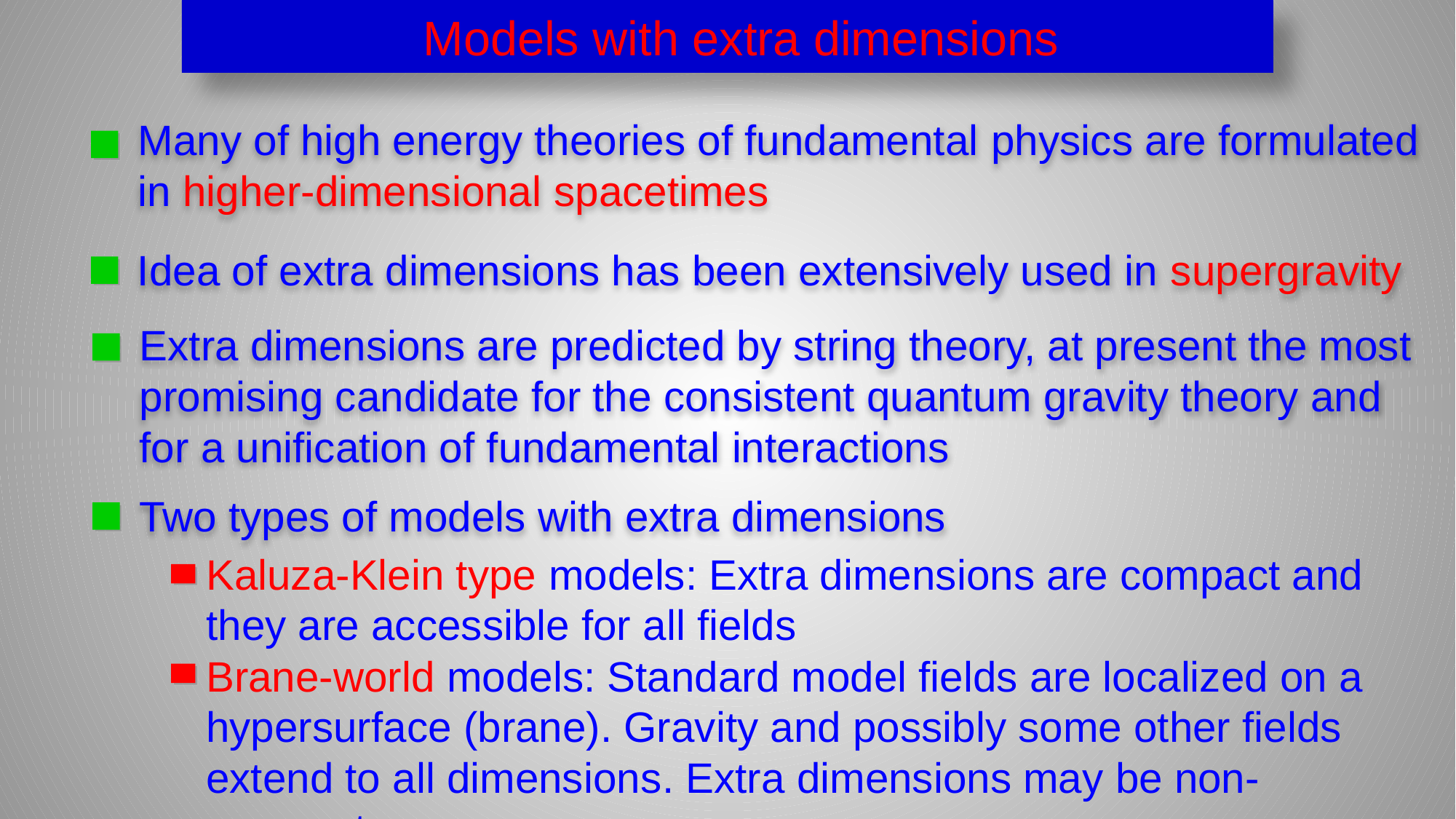

Models with extra dimensions
Many of high energy theories of fundamental physics are formulated in higher-dimensional spacetimes

Idea of extra dimensions has been extensively used in supergravity

Extra dimensions are predicted by string theory, at present the most promising candidate for the consistent quantum gravity theory and for a unification of fundamental interactions

Two types of models with extra dimensions

Kaluza-Klein type models: Extra dimensions are compact and they are accessible for all fields
Brane-world models: Standard model fields are localized on a hypersurface (brane). Gravity and possibly some other fields extend to all dimensions. Extra dimensions may be non-compact.